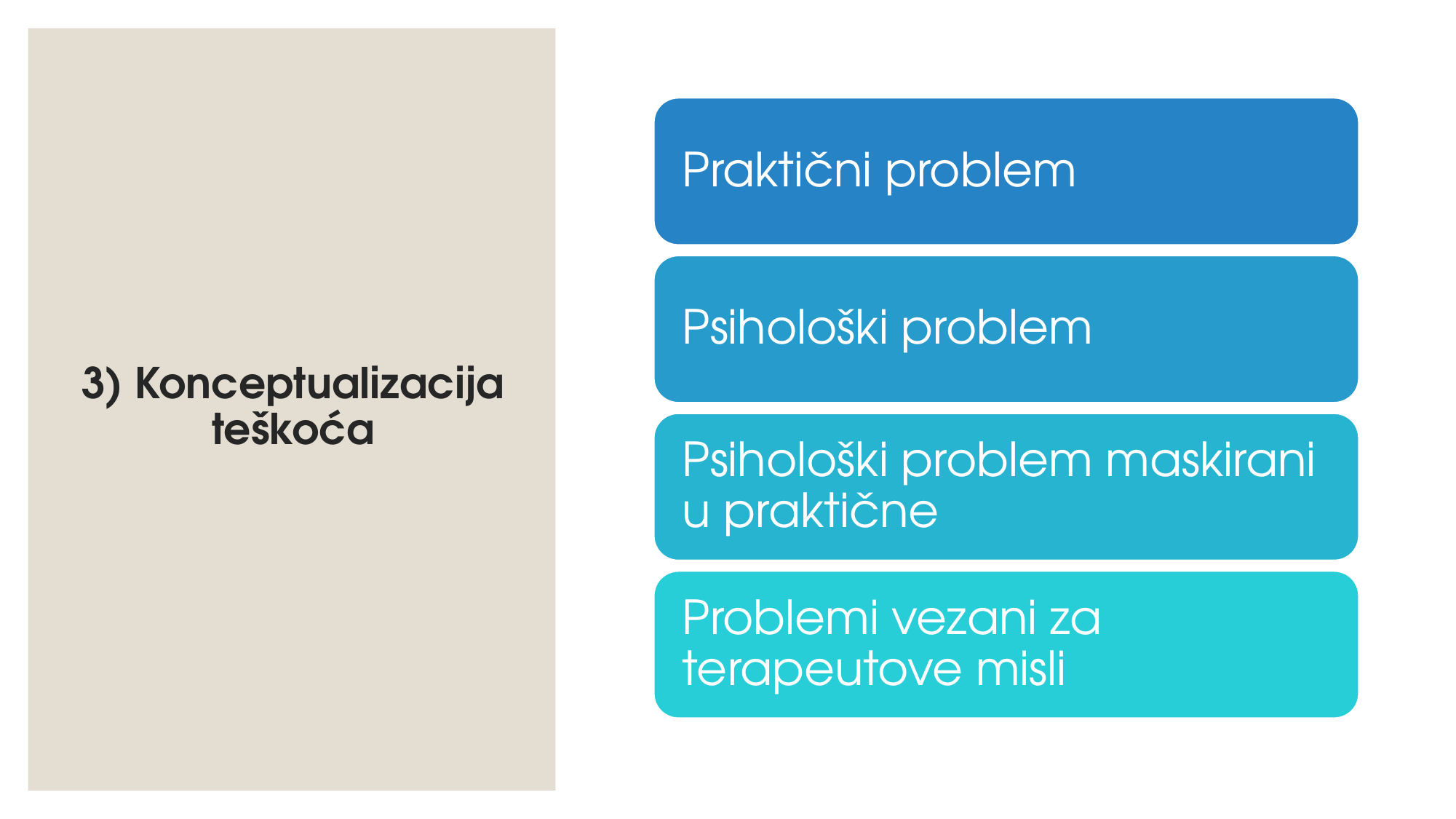

# 3) Konceptualizacija teškoća
Praktični problem
Psihološki problem
Psihološki problem maskirani u praktične
Problemi vezani za terapeutove misli